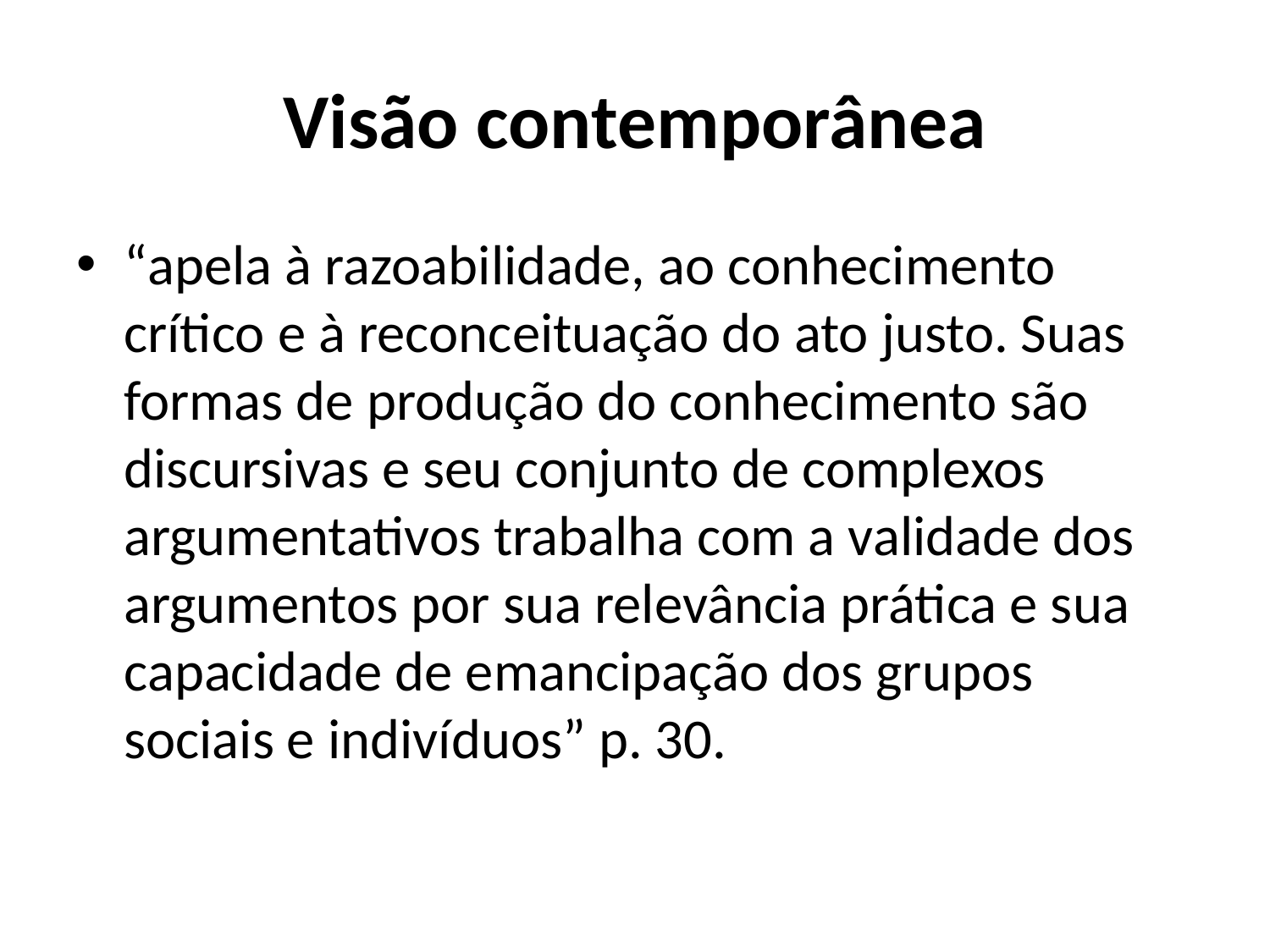

# Visão contemporânea
“apela à razoabilidade, ao conhecimento crítico e à reconceituação do ato justo. Suas formas de produção do conhecimento são discursivas e seu conjunto de complexos argumentativos trabalha com a validade dos argumentos por sua relevância prática e sua capacidade de emancipação dos grupos sociais e indivíduos” p. 30.